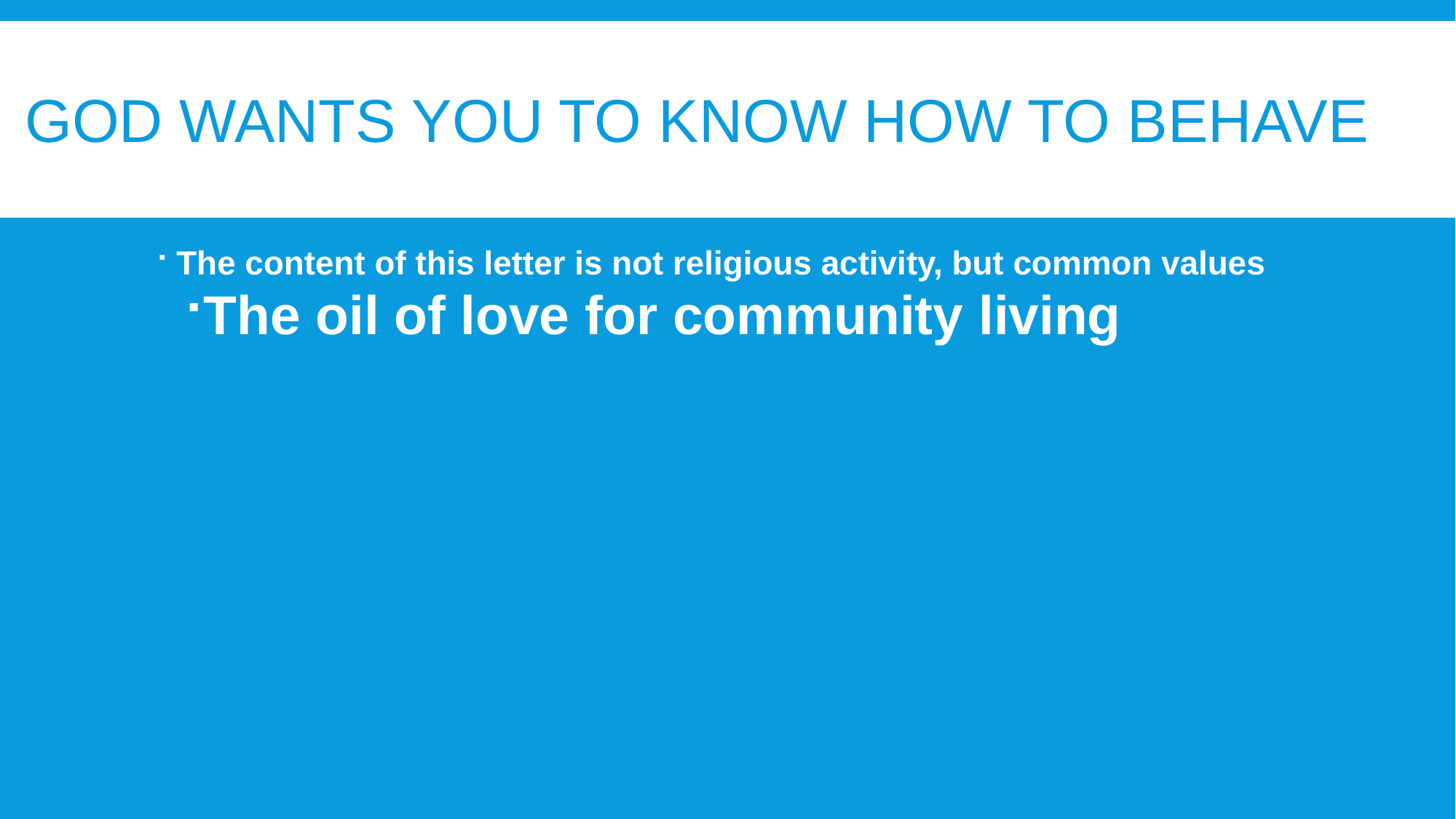

# God wants you to know how to behave
The content of this letter is not religious activity, but common values
The oil of love for community living